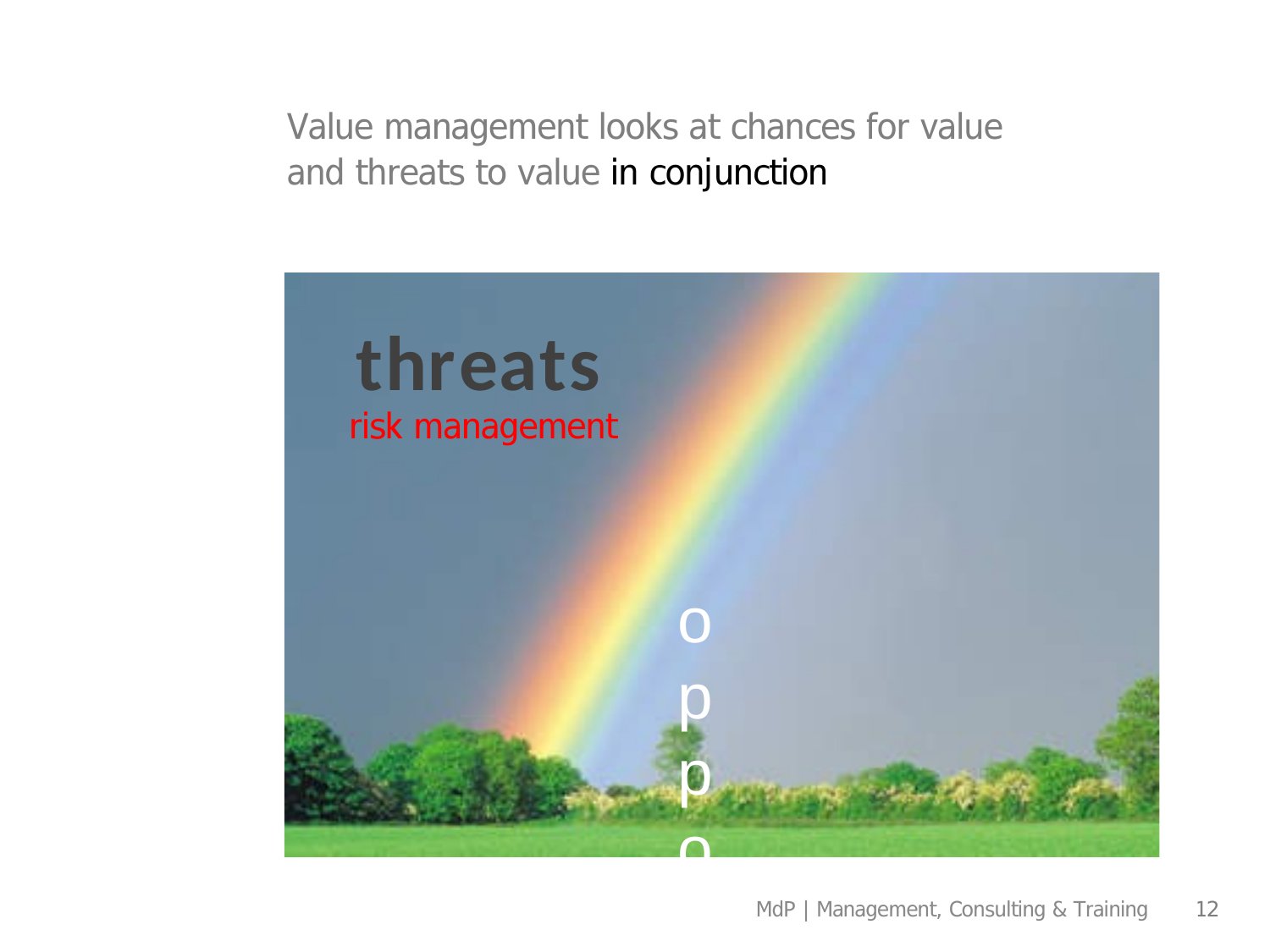

Value management looks at chances for value and threats to value in conjunction

threats
risk management

opportunities
performance management
MdP | Management, Consulting & Training
12